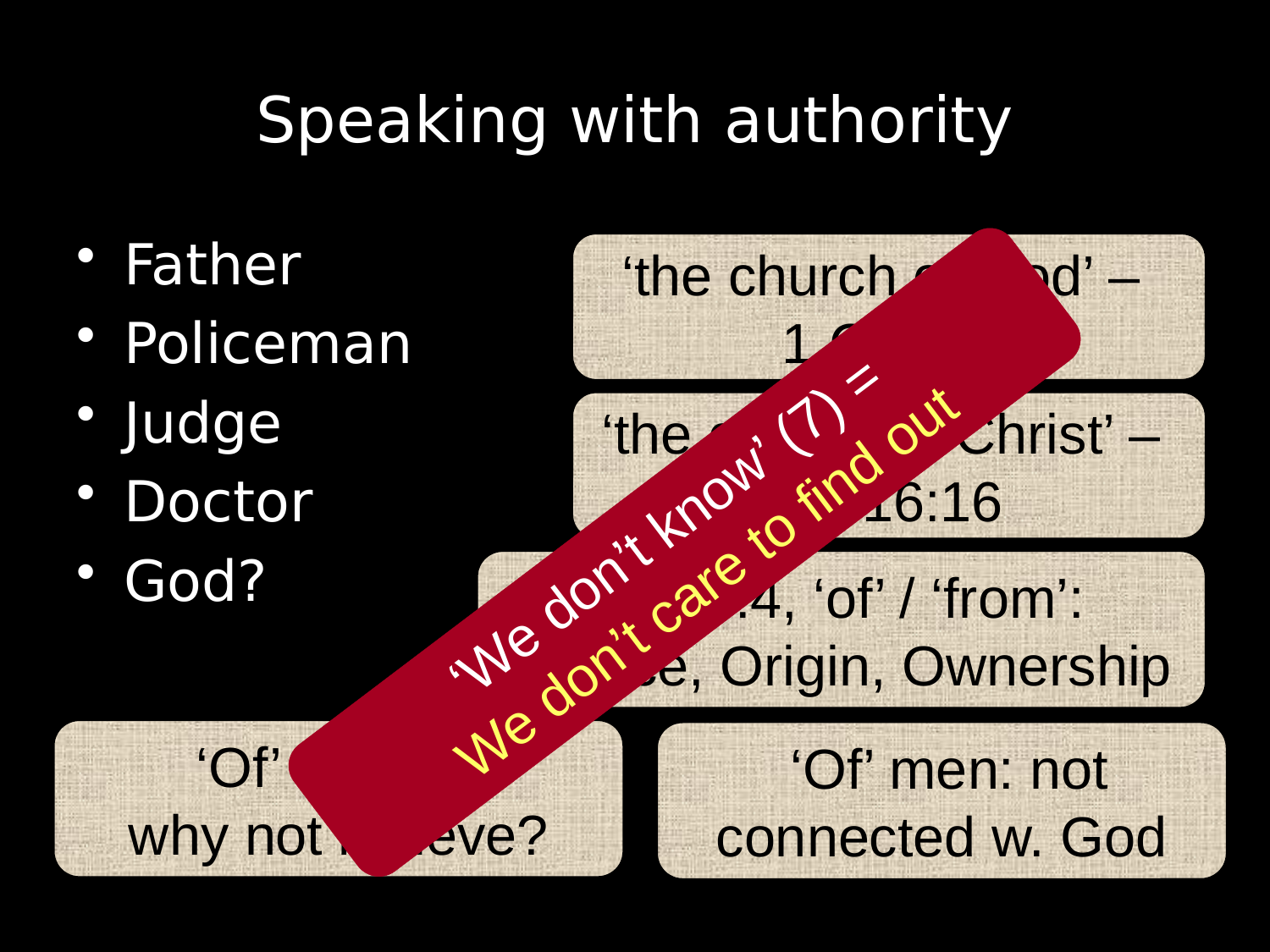

# Speaking with authority
Father
Policeman
Judge
Doctor
God?
‘the church of God’ –
1 Co.1:2
‘the church of Christ’ –
Ro.16:16
‘We don’t know’ (7) =
We don’t care to find out
Lk.20:4, ‘of’ / ‘from’:
Source, Origin, Ownership
 ‘Of’ heaven:
why not believe?
 ‘Of’ men: not
connected w. God